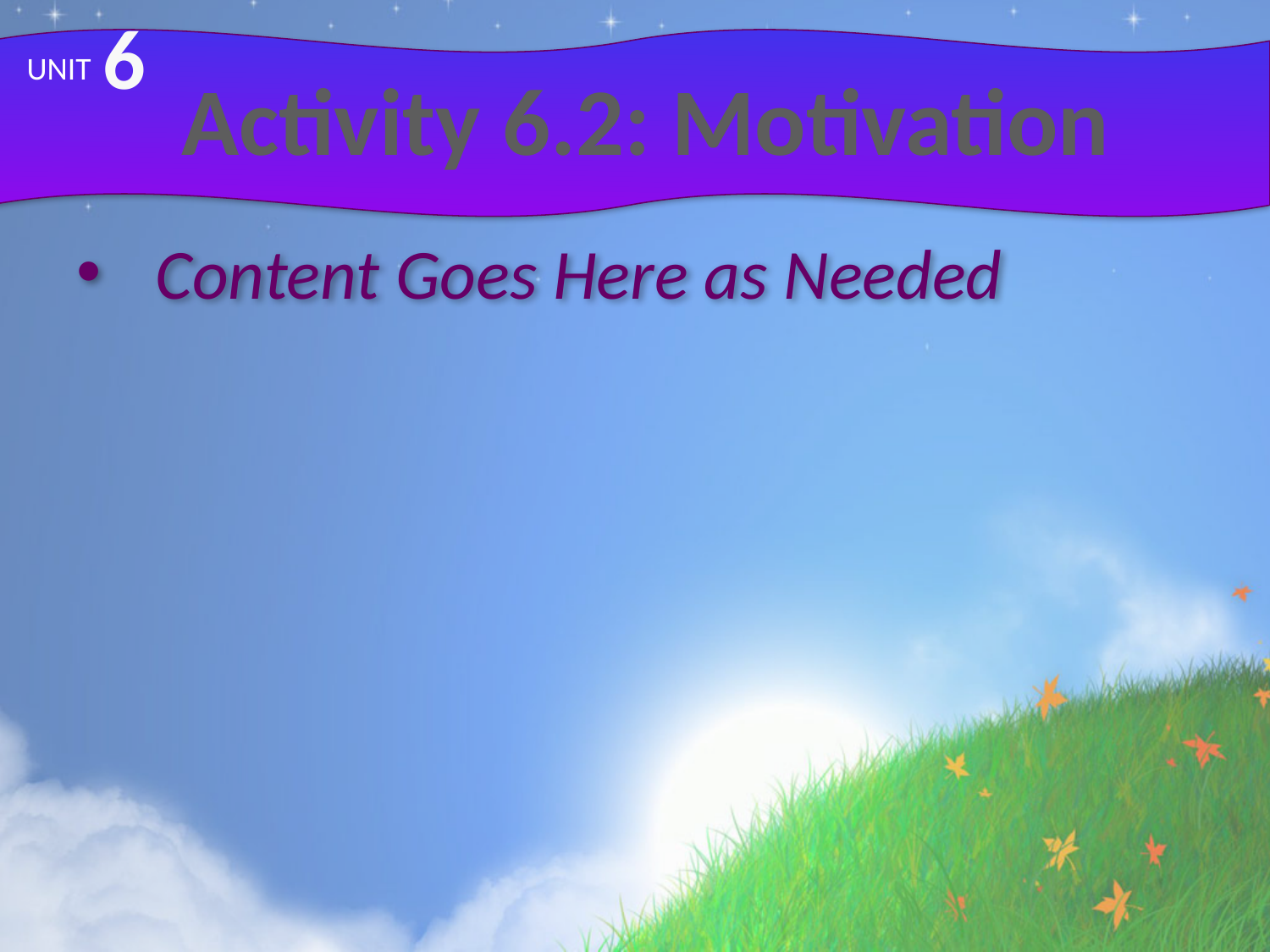

6

# Activity 6.2: Motivation
UNIT
Content Goes Here as Needed